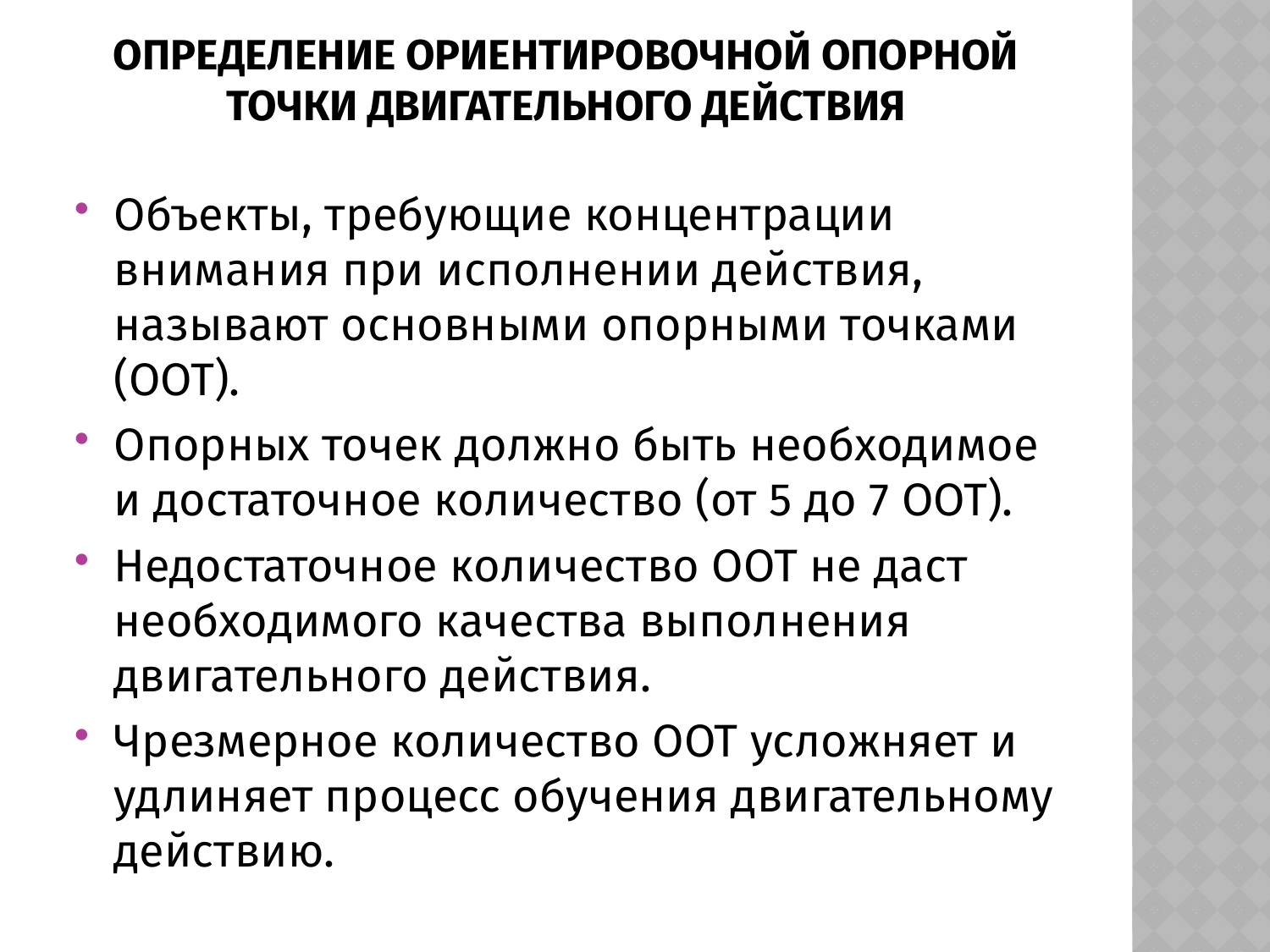

# Определение ориентировочной опорной точки двигательного действия
Объекты, требующие концентрации внимания при исполнении действия, называют основными опорными точками (ООТ).
Опорных точек должно быть необходимое и достаточное количество (от 5 до 7 ООТ).
Недостаточное количество ООТ не даст необходимого качества выполнения двигательного действия.
Чрезмерное количество ООТ усложняет и удлиняет процесс обучения двигательному действию.